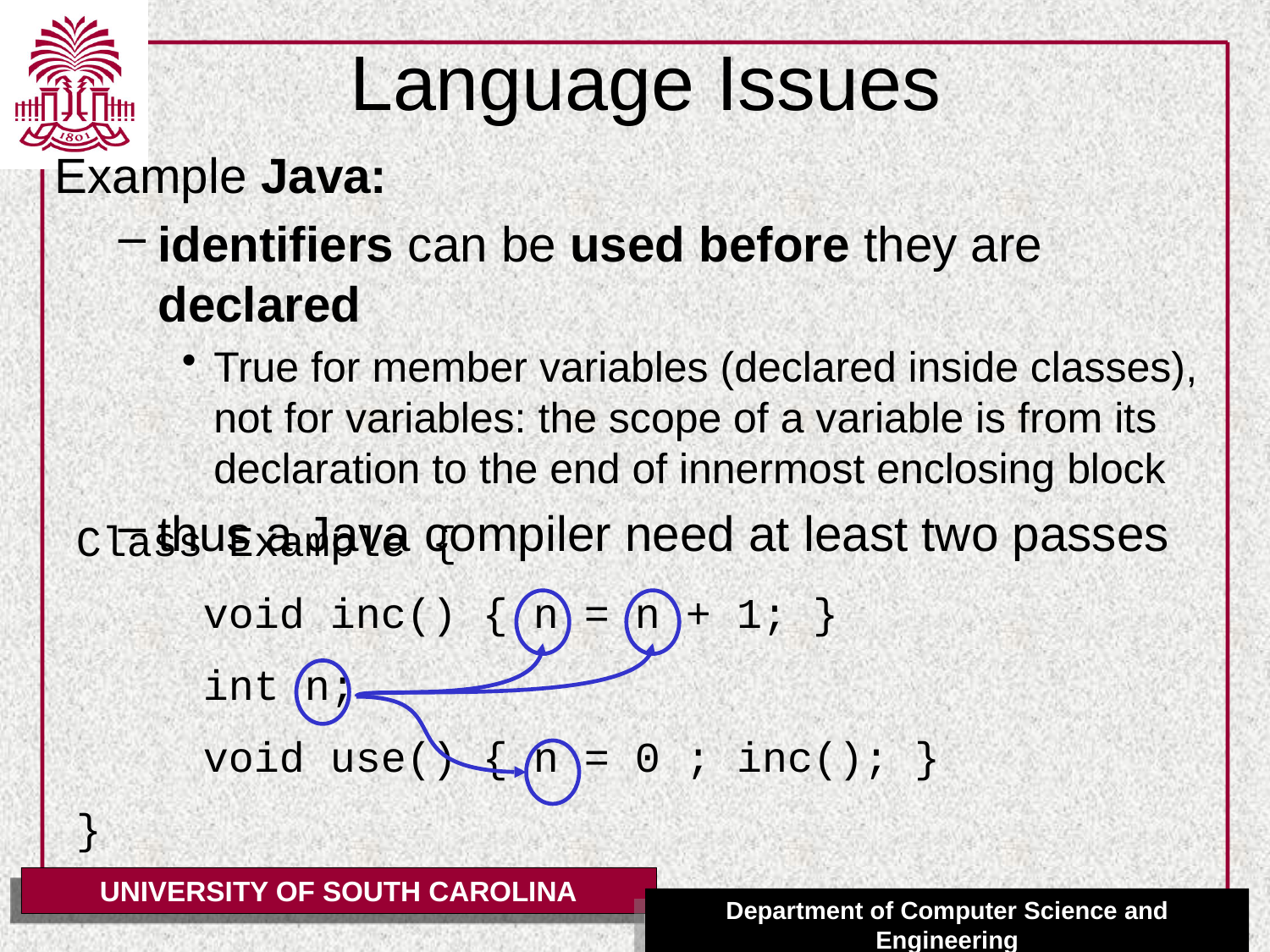

# Language Issues
Example Java:
identifiers can be used before they are declared
True for member variables (declared inside classes), not for variables: the scope of a variable is from its declaration to the end of innermost enclosing block
thus a Java compiler need at least two passes
Class Example {
	void inc() { n = n + 1; }
	int n;
	void use() { n = 0 ; inc(); }
}